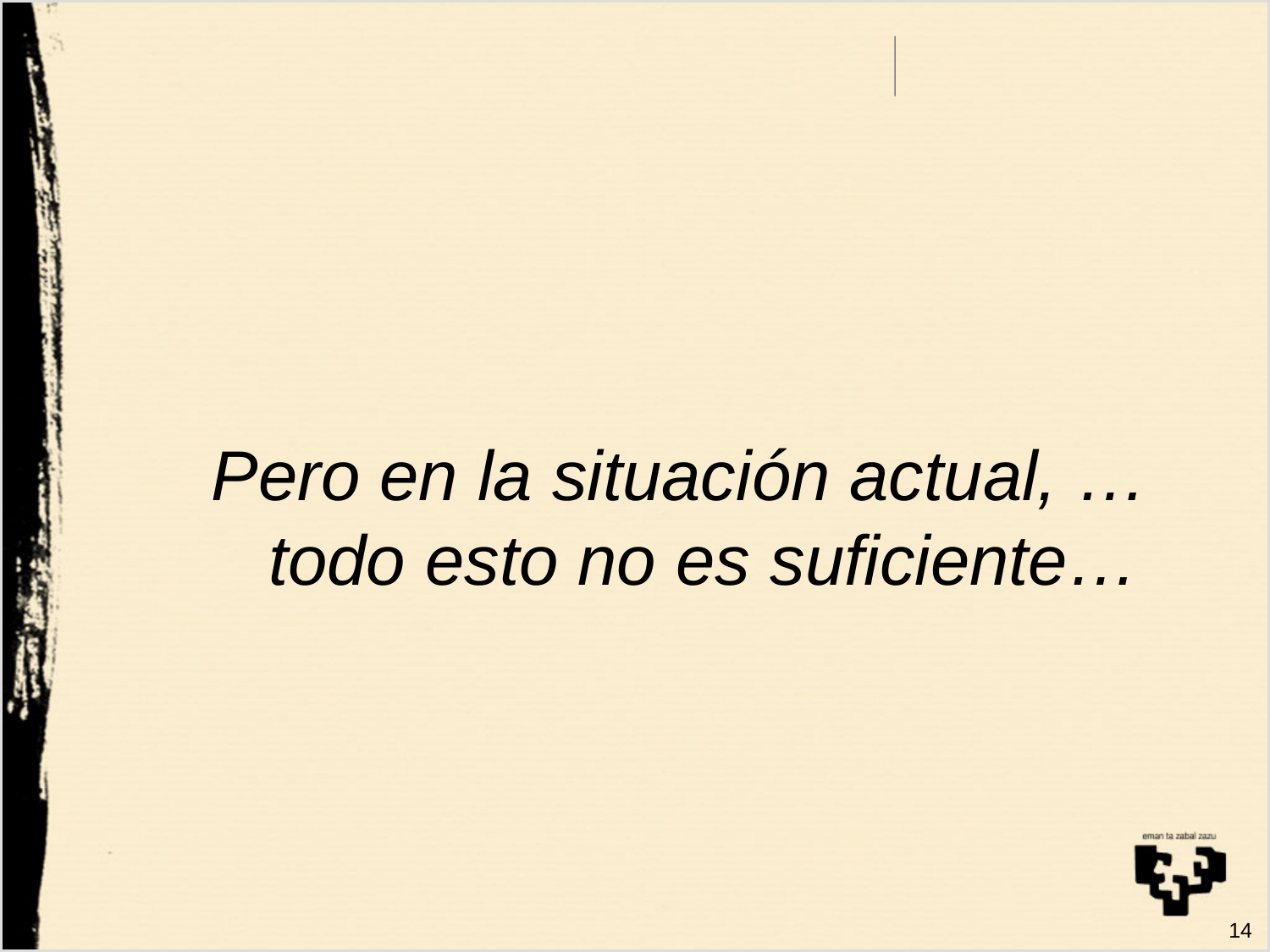

#

Pero en la situación actual, …todo esto no es suficiente…
14